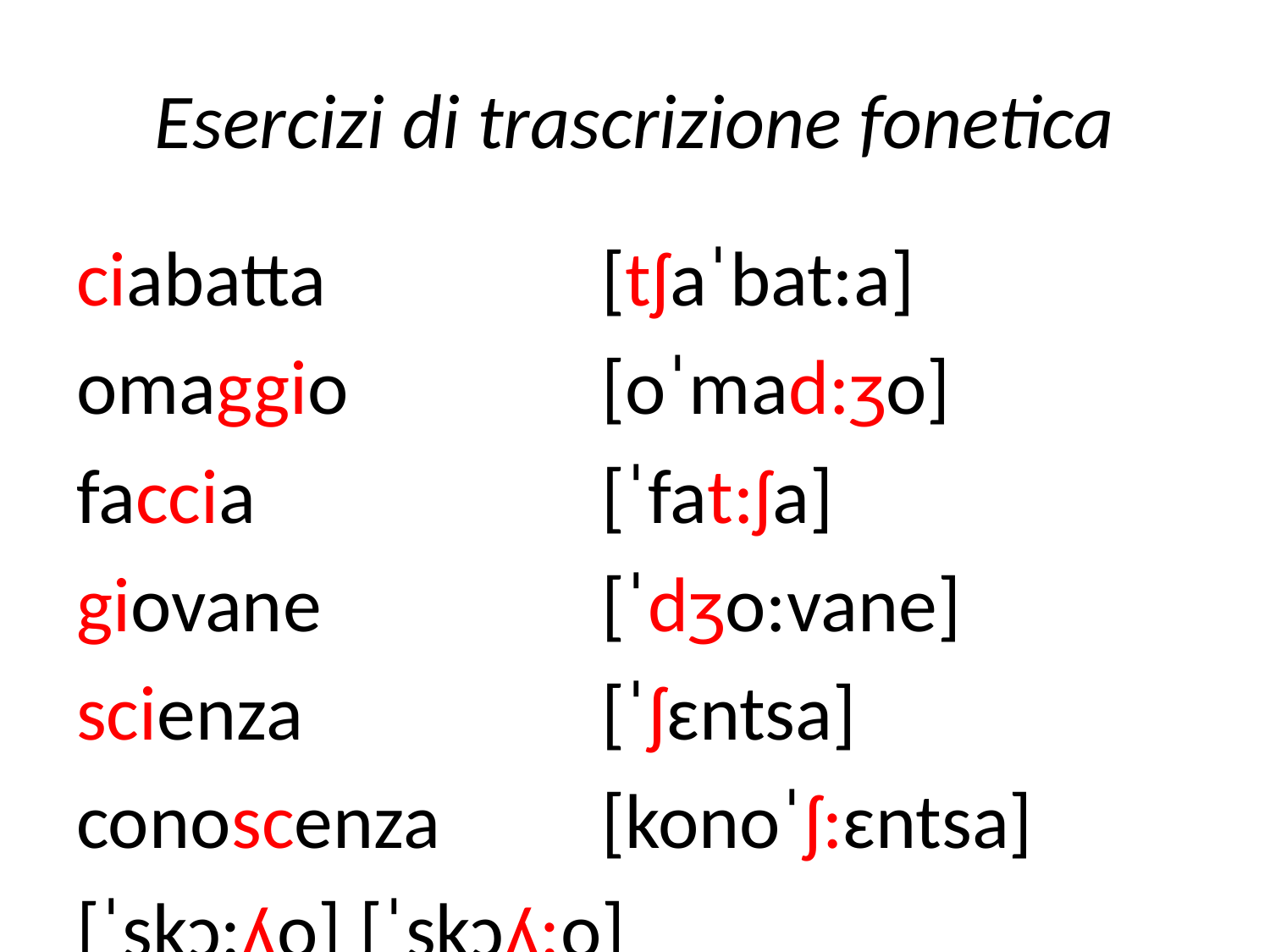

# Esercizi di trascrizione fonetica
ciabatta			 [tʃaˈbat:a]
omaggio		 [oˈmad:ʒo]
faccia			 [ˈfat:ʃa]
giovane			 [ˈdʒo:vane]
scienza			 [ˈʃɛntsa]
conoscenza		 [konoˈʃ:ɛntsa]
[ˈskɔ:ʎo] [ˈskɔʎ:o]